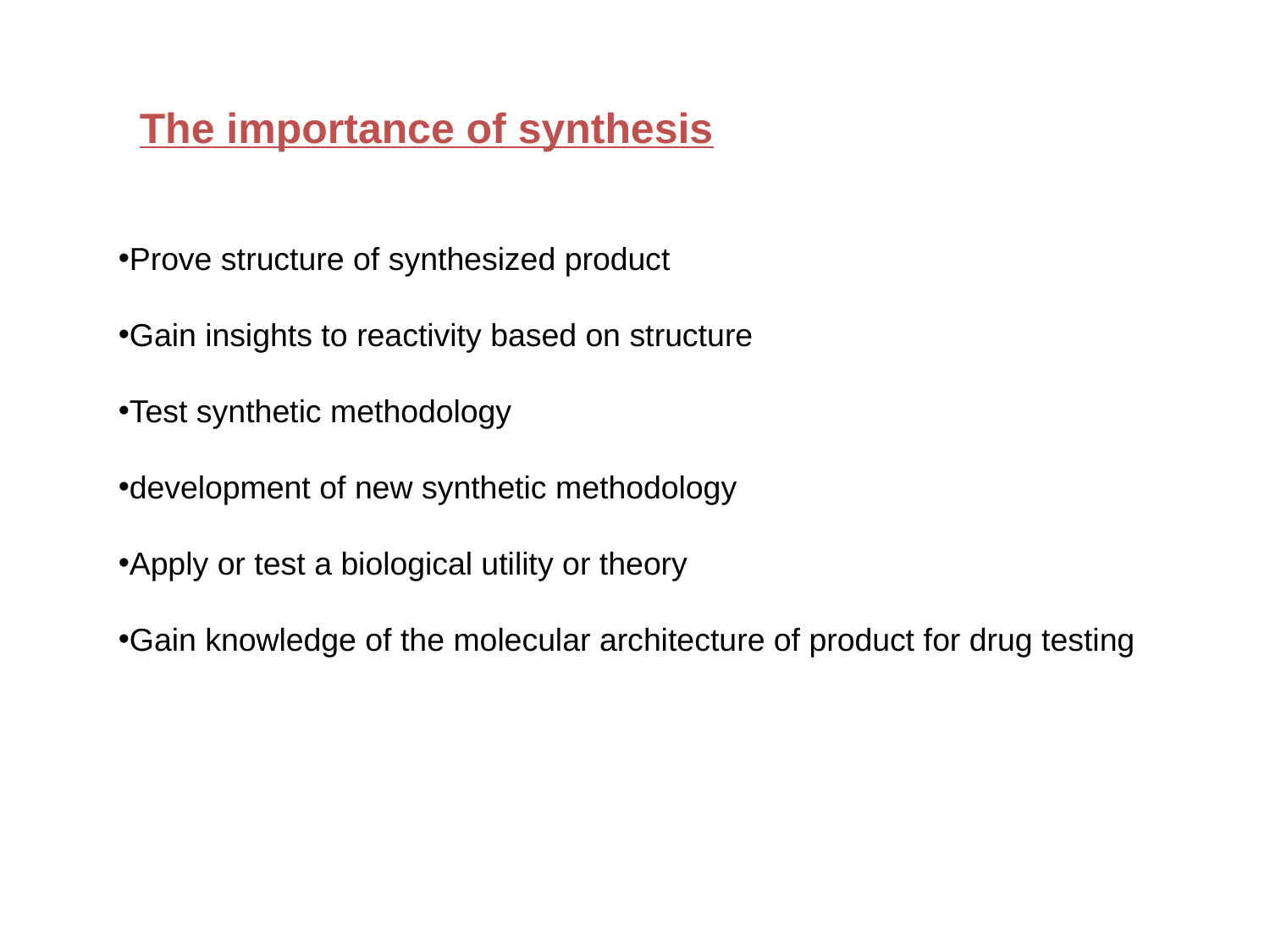

The importance of synthesis
Prove structure of synthesized product

Gain insights to reactivity based on structure

Test synthetic methodology

development of new synthetic methodology

Apply or test a biological utility or theory

Gain knowledge of the molecular architecture of product for drug testing